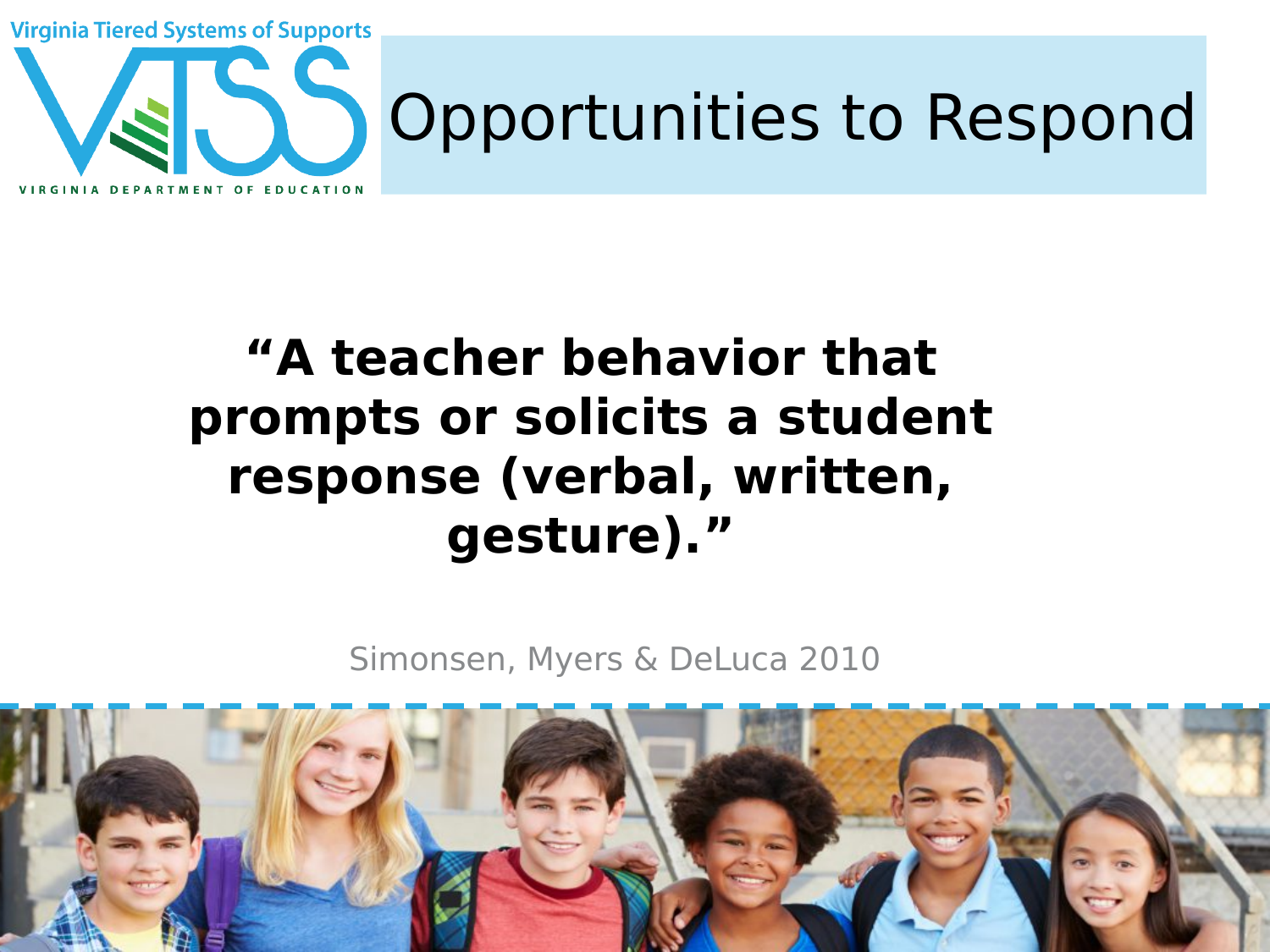

# Opportunities to Respond
“A teacher behavior that prompts or solicits a student response (verbal, written, gesture).”
Simonsen, Myers & DeLuca 2010